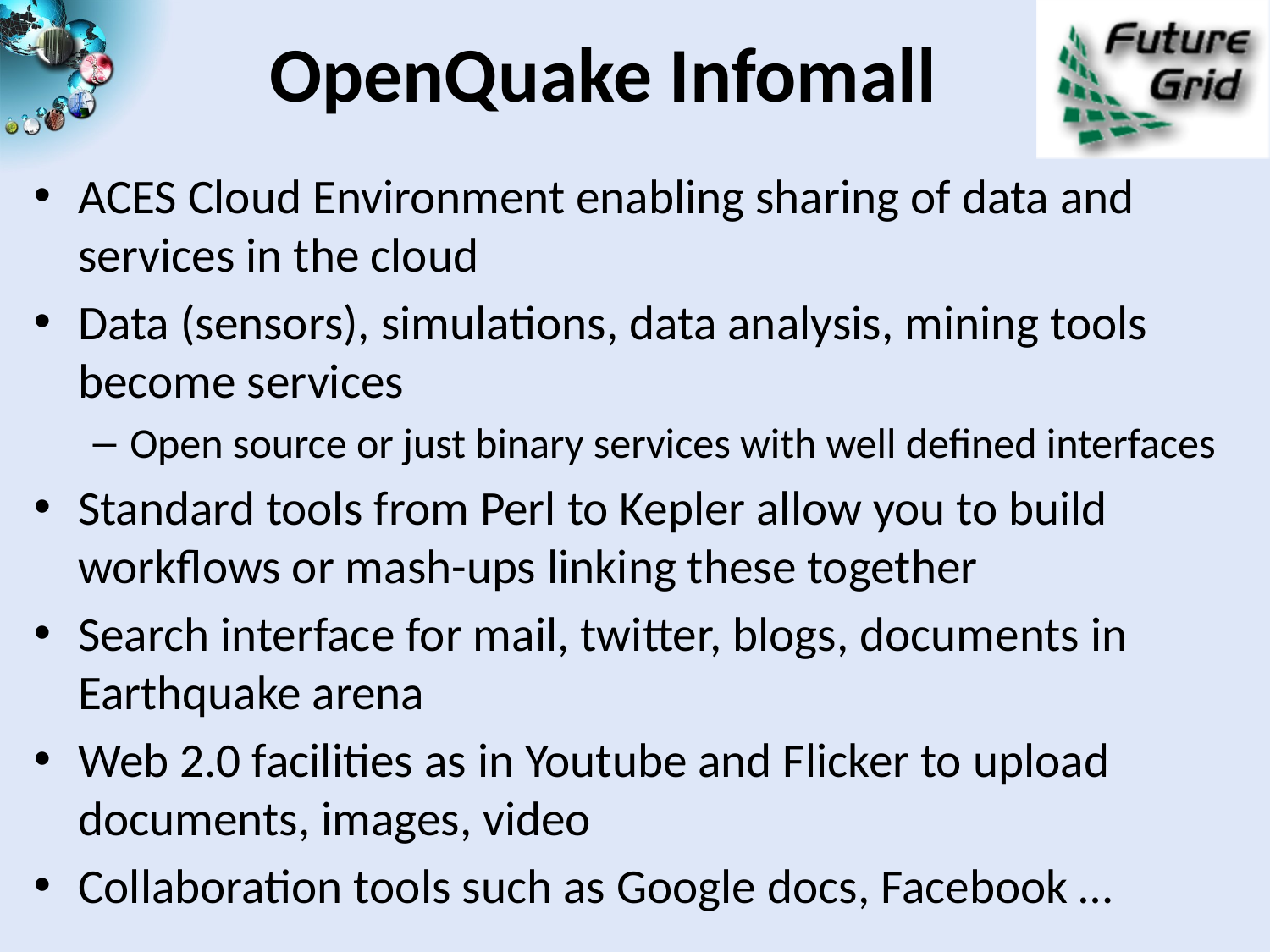

# OpenQuake Infomall
ACES Cloud Environment enabling sharing of data and services in the cloud
Data (sensors), simulations, data analysis, mining tools become services
Open source or just binary services with well defined interfaces
Standard tools from Perl to Kepler allow you to build workflows or mash-ups linking these together
Search interface for mail, twitter, blogs, documents in Earthquake arena
Web 2.0 facilities as in Youtube and Flicker to upload documents, images, video
Collaboration tools such as Google docs, Facebook …